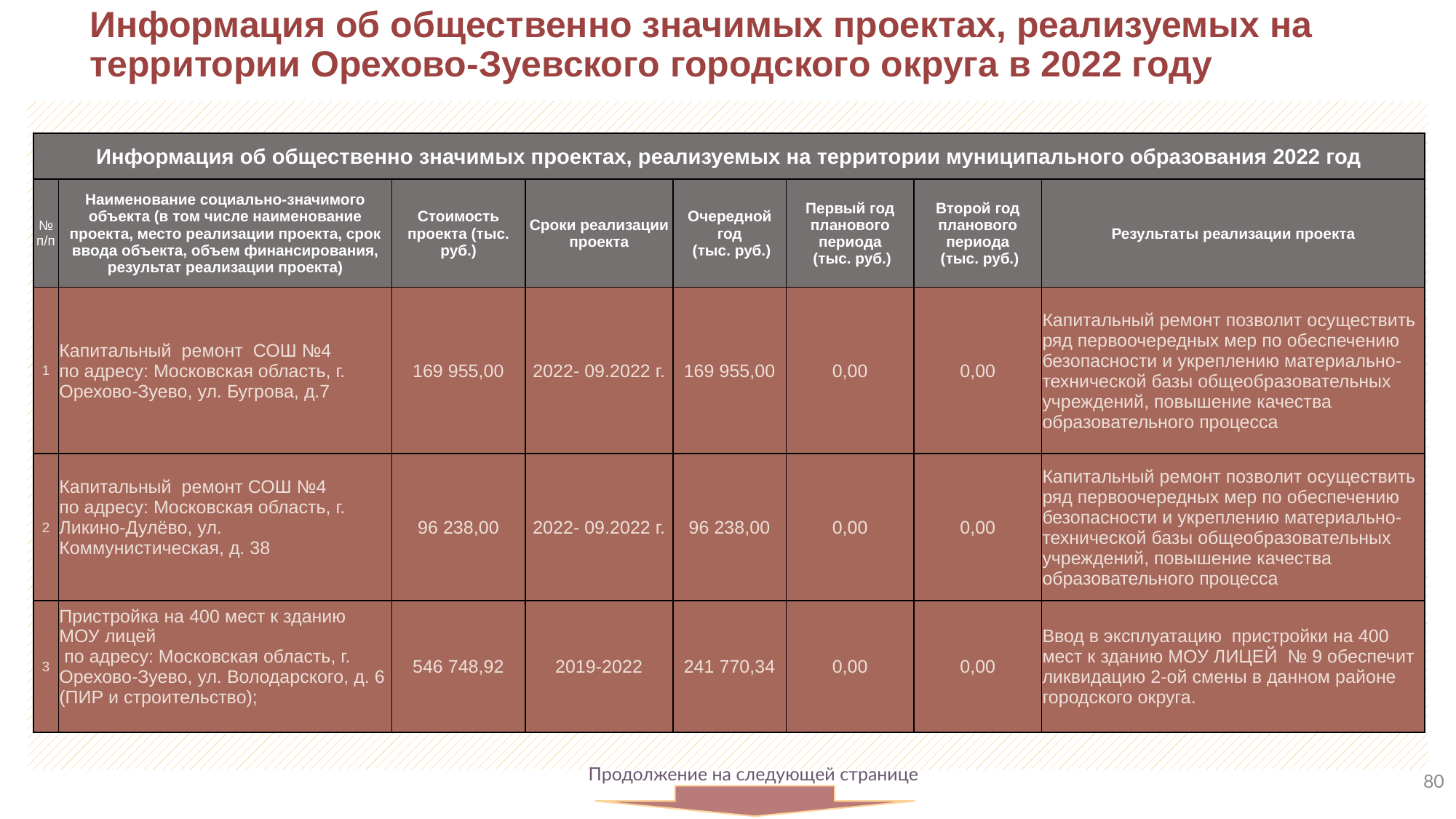

Информация об общественно значимых проектах, реализуемых на территории Орехово-Зуевского городского округа в 2022 году

| Информация об общественно значимых проектах, реализуемых на территории муниципального образования 2022 год |  |  |  |  |  |  |  |
| --- | --- | --- | --- | --- | --- | --- | --- |
| № п/п | Наименование социально-значимого объекта (в том числе наименование проекта, место реализации проекта, срок ввода объекта, объем финансирования, результат реализации проекта) | Стоимость проекта (тыс. руб.) | Сроки реализации проекта | Очередной год (тыс. руб.) | Первый год планового периода (тыс. руб.) | Второй год планового периода (тыс. руб.) | Результаты реализации проекта |
| 1 | Капитальный ремонт СОШ №4 по адресу: Московская область, г. Орехово-Зуево, ул. Бугрова, д.7 | 169 955,00 | 2022- 09.2022 г. | 169 955,00 | 0,00 | 0,00 | Капитальный ремонт позволит осуществить ряд первоочередных мер по обеспечению безопасности и укреплению материально-технической базы общеобразовательных учреждений, повышение качества образовательного процесса |
| 2 | Капитальный ремонт СОШ №4 по адресу: Московская область, г. Ликино-Дулёво, ул. Коммунистическая, д. 38 | 96 238,00 | 2022- 09.2022 г. | 96 238,00 | 0,00 | 0,00 | Капитальный ремонт позволит осуществить ряд первоочередных мер по обеспечению безопасности и укреплению материально-технической базы общеобразовательных учреждений, повышение качества образовательного процесса |
| 3 | Пристройка на 400 мест к зданию МОУ лицей по адресу: Московская область, г. Орехово-Зуево, ул. Володарского, д. 6 (ПИР и строительство); | 546 748,92 | 2019-2022 | 241 770,34 | 0,00 | 0,00 | Ввод в эксплуатацию пристройки на 400 мест к зданию МОУ ЛИЦЕЙ № 9 обеспечит ликвидацию 2-ой смены в данном районе городского округа. |

Продолжение на следующей странице
80